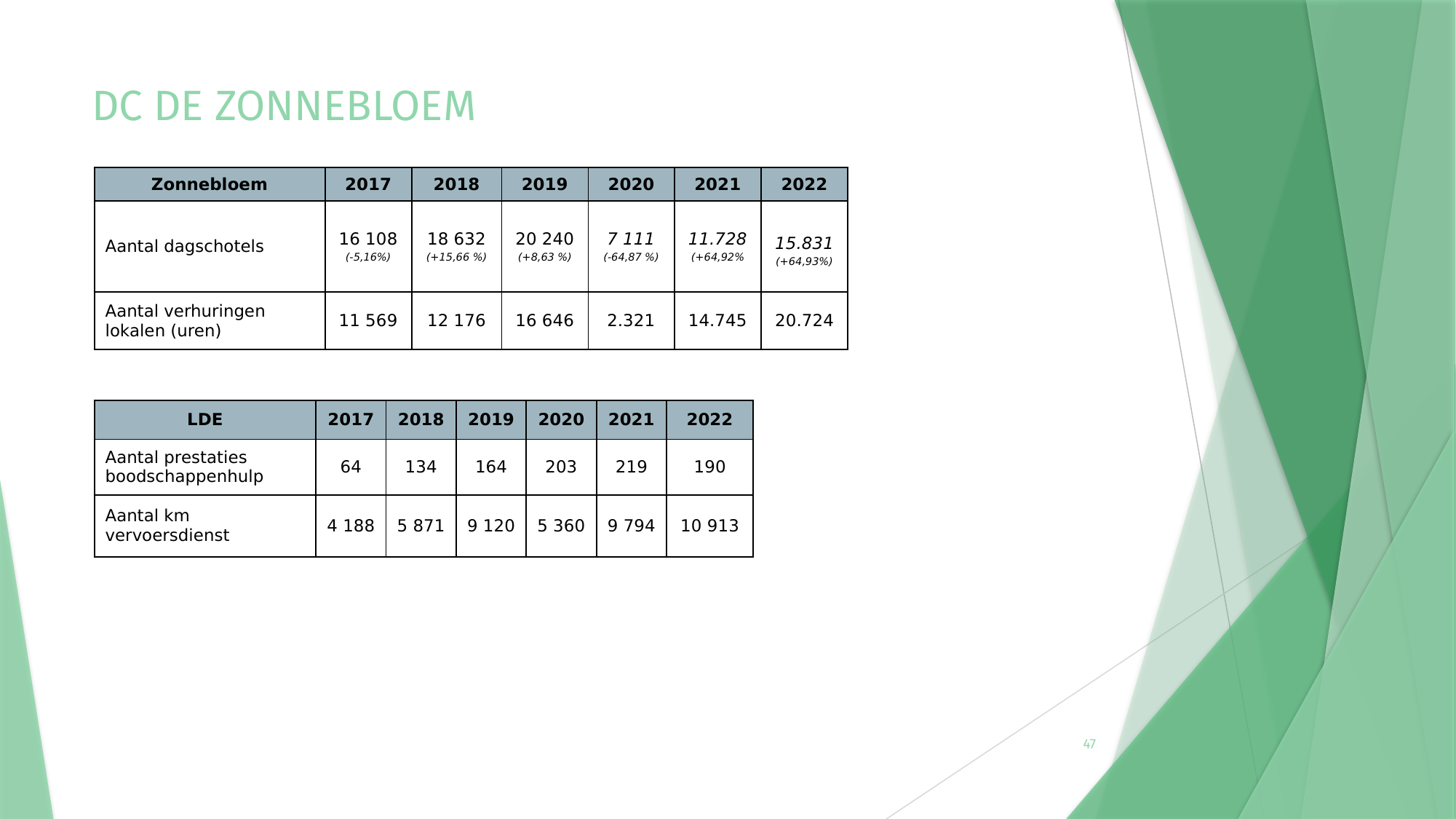

# DC DE ZONNEBLOEM
| Zonnebloem | 2017 | 2018 | 2019 | 2020 | 2021 | 2022 |
| --- | --- | --- | --- | --- | --- | --- |
| Aantal dagschotels | 16 108 (-5,16%) | 18 632 (+15,66 %) | 20 240 (+8,63 %) | 7 111 (-64,87 %) | 11.728 (+64,92% | 15.831 (+64,93%) |
| Aantal verhuringen lokalen (uren) | 11 569 | 12 176 | 16 646 | 2.321 | 14.745 | 20.724 |
| LDE | 2017 | 2018 | 2019 | 2020 | 2021 | 2022 |
| --- | --- | --- | --- | --- | --- | --- |
| Aantal prestaties boodschappenhulp | 64 | 134 | 164 | 203 | 219 | 190 |
| Aantal km vervoersdienst | 4 188 | 5 871 | 9 120 | 5 360 | 9 794 | 10 913 |
47